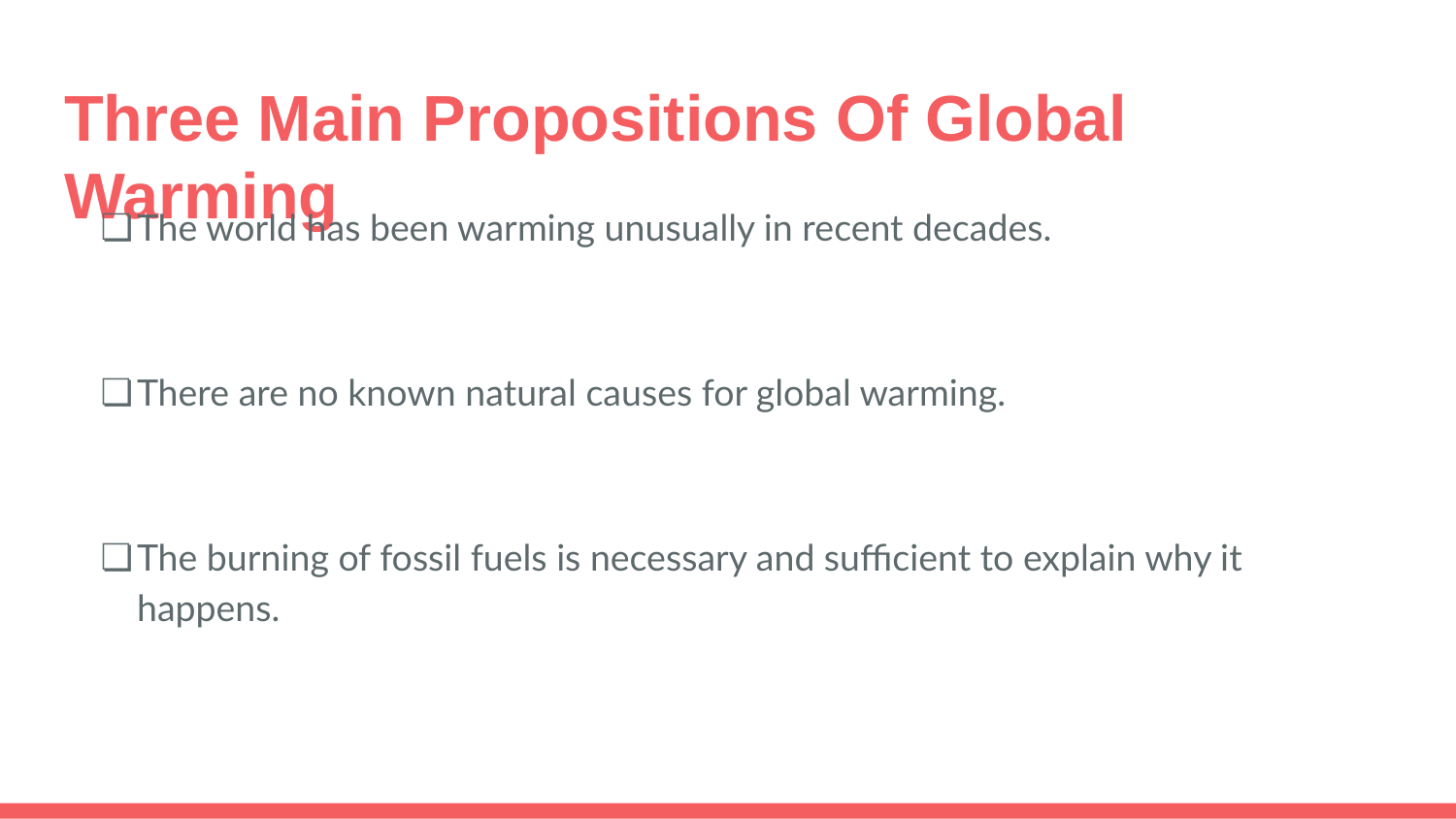

# Three Main Propositions Of Global Warming
The world has been warming unusually in recent decades.

There are no known natural causes for global warming.

The burning of fossil fuels is necessary and sufficient to explain why it happens.